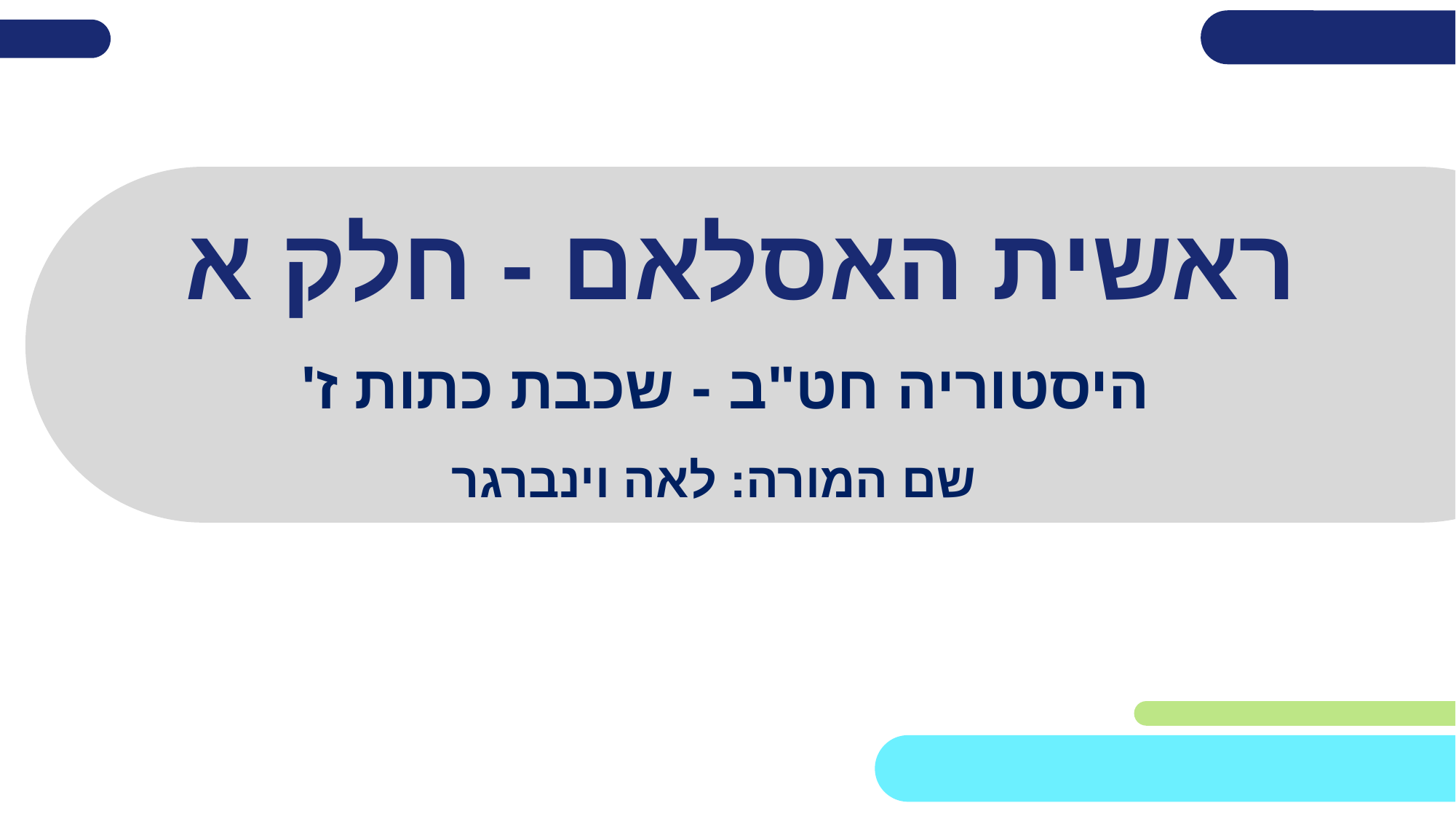

# ראשית האסלאם - חלק א

היסטוריה חט"ב - שכבת כתות ז'
שם המורה: לאה וינברגר